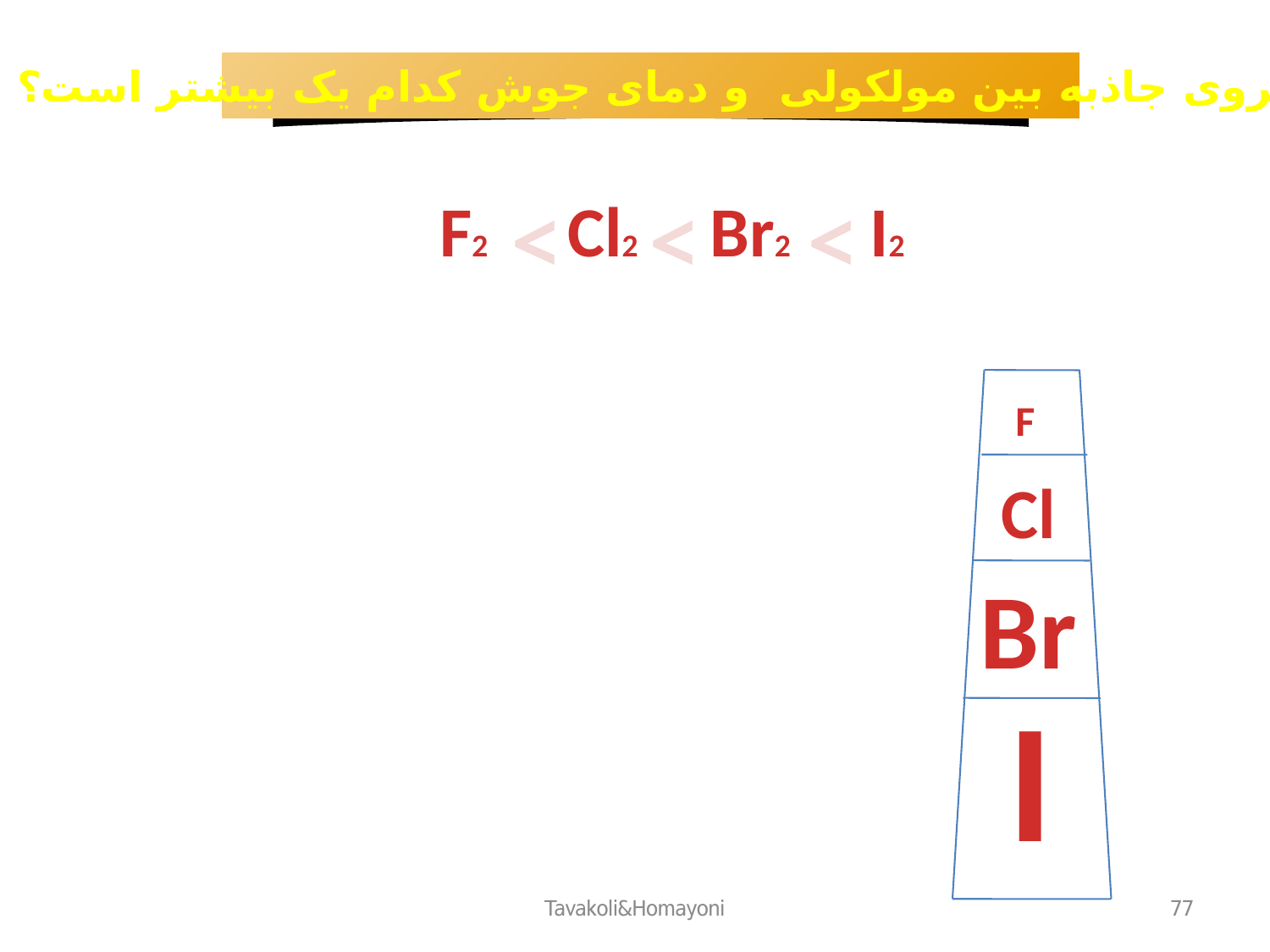

نیروی جاذبه بین مولکولی  و دمای جوش کدام یک بیشتر است؟
F2     Cl2          Br2           I2
>
>
>
F
Cl
Br
I
Tavakoli&Homayoni
77